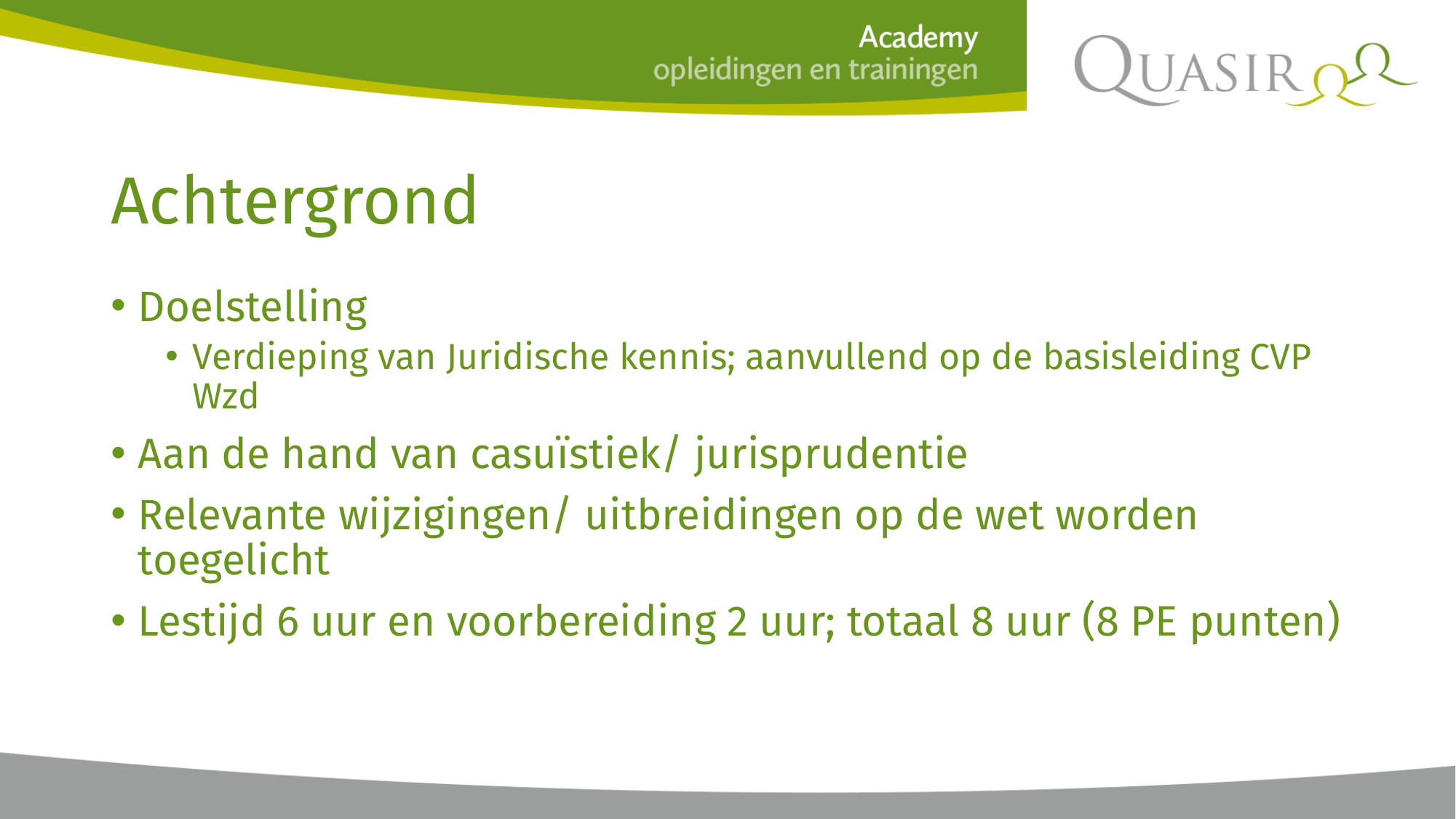

# Achtergrond
Doelstelling
Verdieping van Juridische kennis; aanvullend op de basisleiding CVP Wzd
Aan de hand van casuïstiek/ jurisprudentie
Relevante wijzigingen/ uitbreidingen op de wet worden toegelicht
Lestijd 6 uur en voorbereiding 2 uur; totaal 8 uur (8 PE punten)